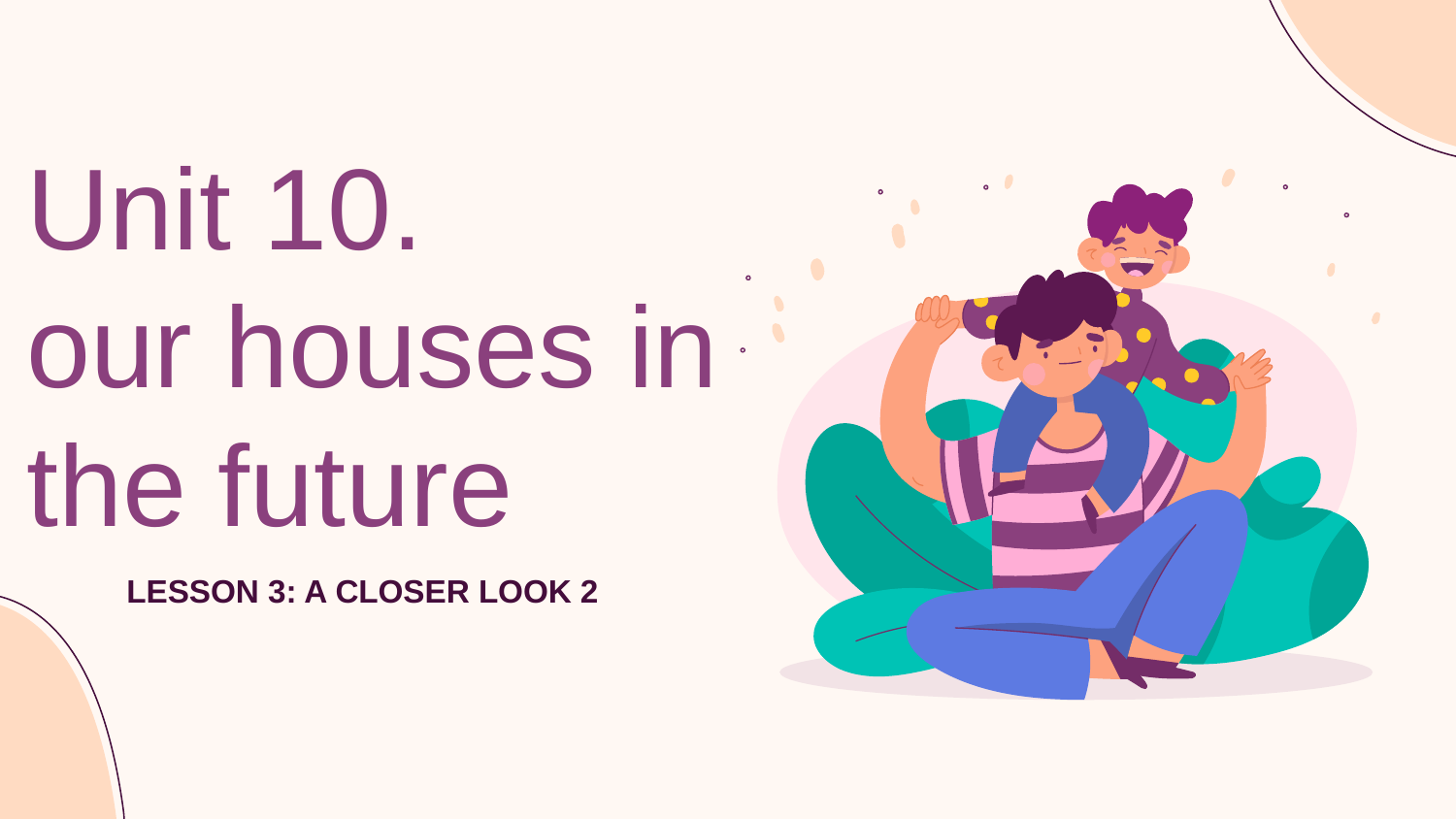

# Unit 10. our houses in the future
LESSON 3: A CLOSER LOOK 2